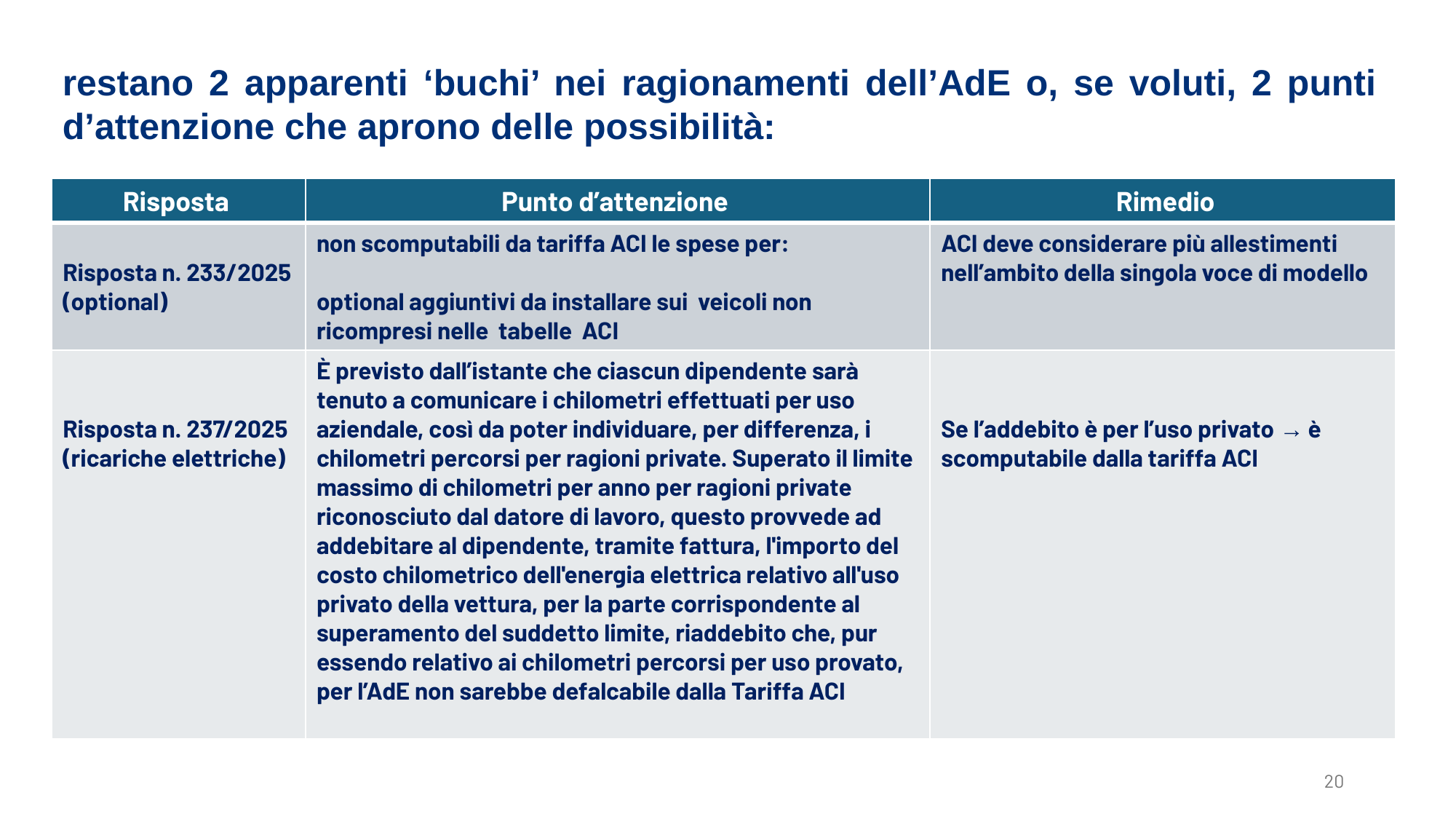

restano 2 apparenti ‘buchi’ nei ragionamenti dell’AdE o, se voluti, 2 punti d’attenzione che aprono delle possibilità:

| Risposta | Punto d’attenzione | Rimedio |
| --- | --- | --- |
| Risposta n. 233/2025 (optional) | non scomputabili da tariffa ACI le spese per: optional aggiuntivi da installare sui veicoli non ricompresi nelle tabelle ACI | ACI deve considerare più allestimenti nell’ambito della singola voce di modello |
| Risposta n. 237/2025 (ricariche elettriche) | È previsto dall’istante che ciascun dipendente sarà tenuto a comunicare i chilometri effettuati per uso aziendale, così da poter individuare, per differenza, i chilometri percorsi per ragioni private. Superato il limite massimo di chilometri per anno per ragioni private riconosciuto dal datore di lavoro, questo provvede ad addebitare al dipendente, tramite fattura, l'importo del costo chilometrico dell'energia elettrica relativo all'uso privato della vettura, per la parte corrispondente al superamento del suddetto limite, riaddebito che, pur essendo relativo ai chilometri percorsi per uso provato, per l’AdE non sarebbe defalcabile dalla Tariffa ACI | Se l’addebito è per l’uso privato → è scomputabile dalla tariffa ACI |
20